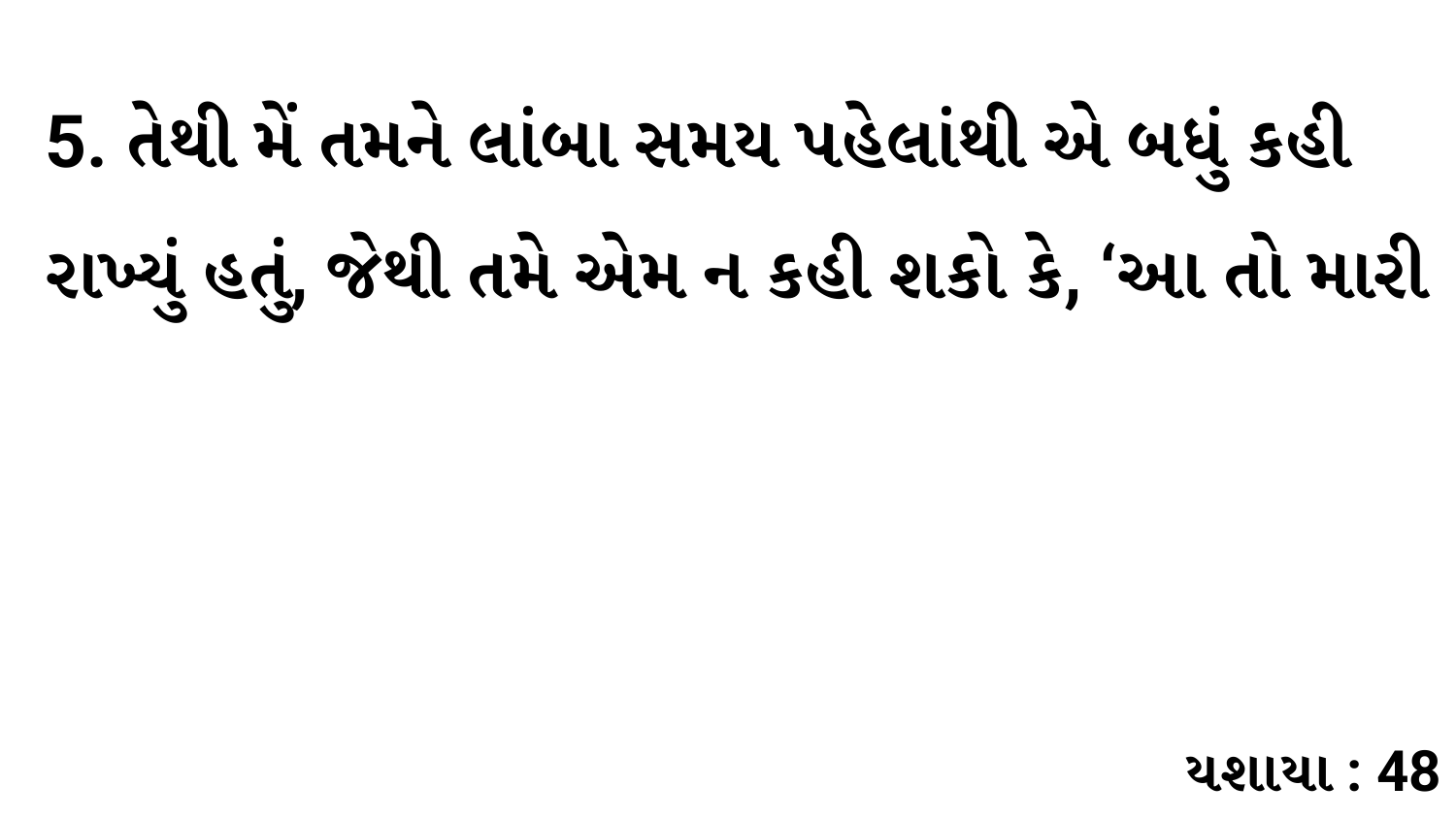

5. તેથી મેં તમને લાંબા સમય પહેલાંથી એ બધું કહી રાખ્યું હતું, જેથી તમે એમ ન કહી શકો કે, ‘આ તો મારી
યશાયા : 48